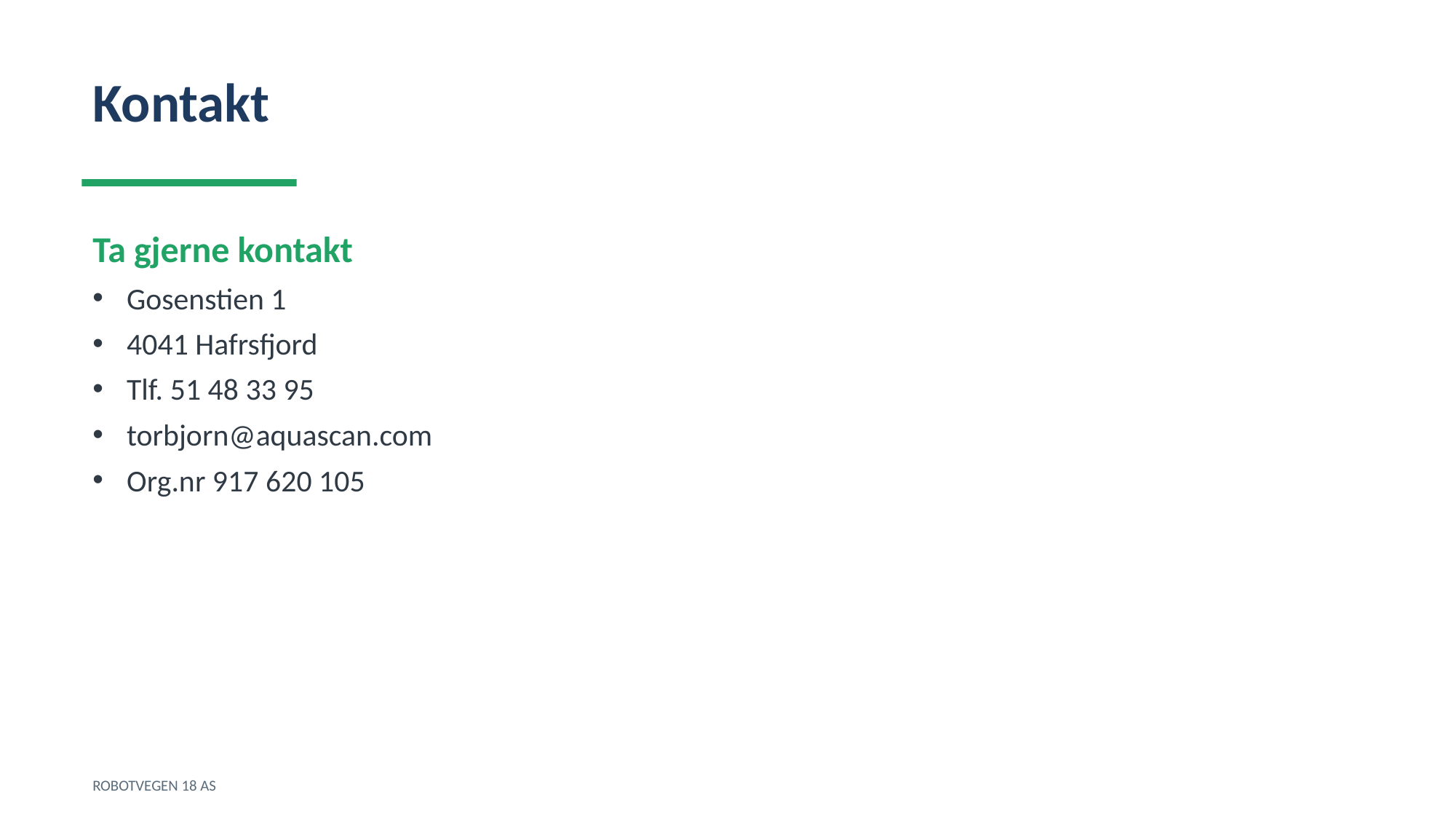

Kontakt

Ta gjerne kontakt
Gosenstien 1
4041 Hafrsfjord
Tlf. 51 48 33 95
torbjorn@aquascan.com
Org.nr 917 620 105
ROBOTVEGEN 18 AS